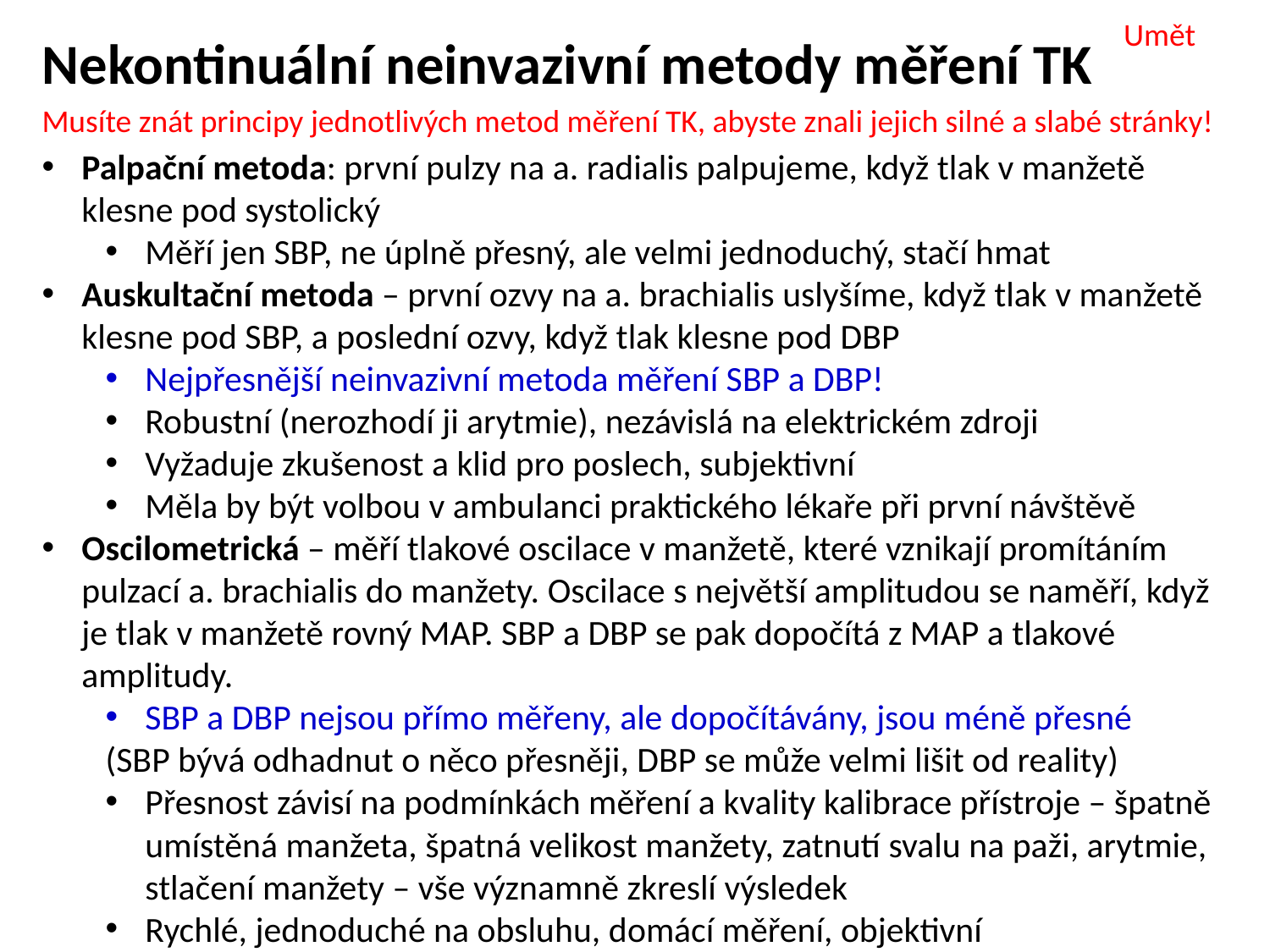

Umět
Nekontinuální neinvazivní metody měření TK
Musíte znát principy jednotlivých metod měření TK, abyste znali jejich silné a slabé stránky!
Palpační metoda: první pulzy na a. radialis palpujeme, když tlak v manžetě klesne pod systolický
Měří jen SBP, ne úplně přesný, ale velmi jednoduchý, stačí hmat
Auskultační metoda – první ozvy na a. brachialis uslyšíme, když tlak v manžetě klesne pod SBP, a poslední ozvy, když tlak klesne pod DBP
Nejpřesnější neinvazivní metoda měření SBP a DBP!
Robustní (nerozhodí ji arytmie), nezávislá na elektrickém zdroji
Vyžaduje zkušenost a klid pro poslech, subjektivní
Měla by být volbou v ambulanci praktického lékaře při první návštěvě
Oscilometrická – měří tlakové oscilace v manžetě, které vznikají promítáním pulzací a. brachialis do manžety. Oscilace s největší amplitudou se naměří, když je tlak v manžetě rovný MAP. SBP a DBP se pak dopočítá z MAP a tlakové amplitudy.
SBP a DBP nejsou přímo měřeny, ale dopočítávány, jsou méně přesné
(SBP bývá odhadnut o něco přesněji, DBP se může velmi lišit od reality)
Přesnost závisí na podmínkách měření a kvality kalibrace přístroje – špatně umístěná manžeta, špatná velikost manžety, zatnutí svalu na paži, arytmie, stlačení manžety – vše významně zkreslí výsledek
Rychlé, jednoduché na obsluhu, domácí měření, objektivní